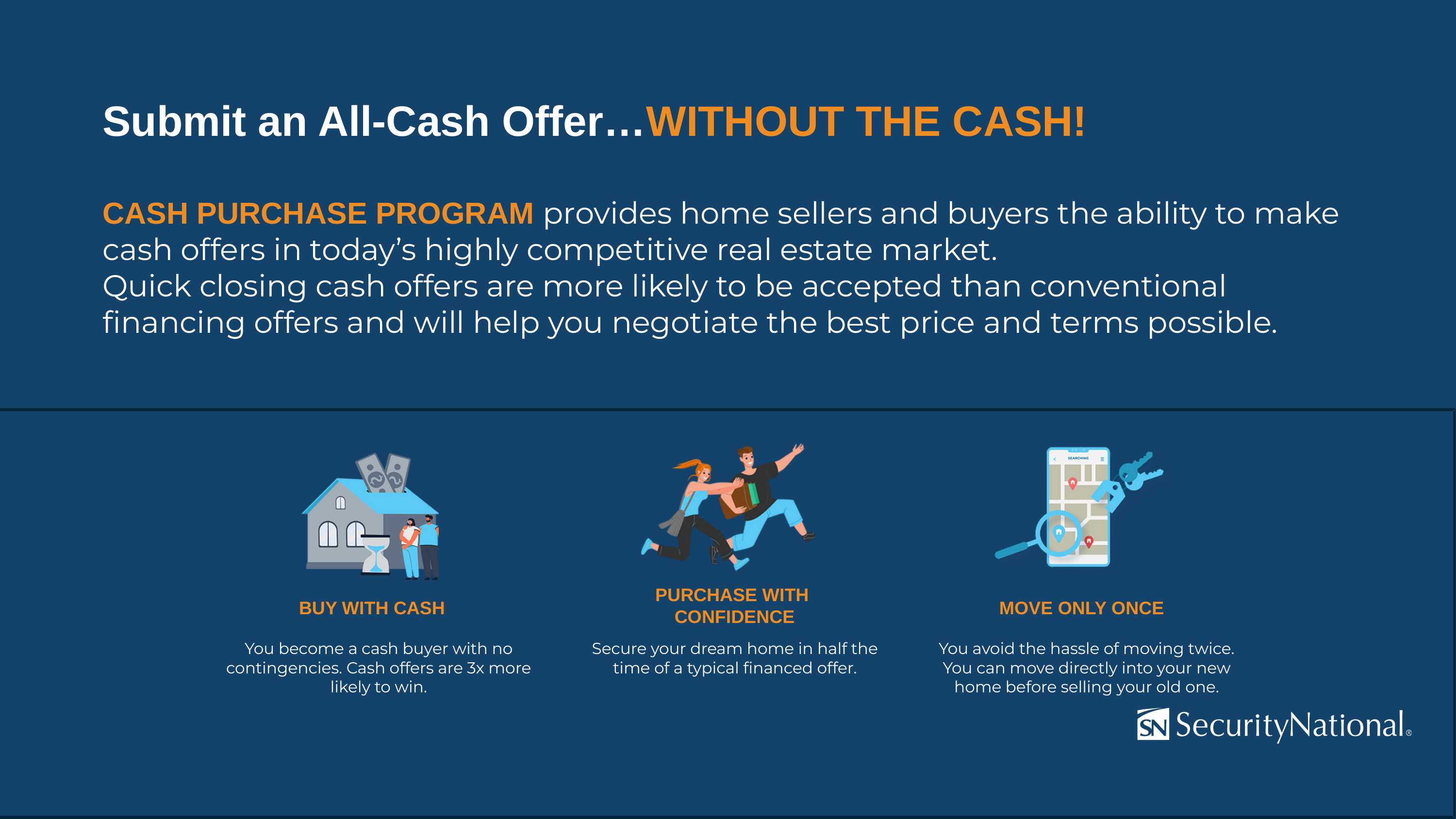

Submit an All-Cash Offer…WITHOUT THE CASH!
CASH PURCHASE PROGRAM provides home sellers and buyers the ability to make cash offers in today’s highly competitive real estate market.
Quick closing cash offers are more likely to be accepted than conventional financing offers and will help you negotiate the best price and terms possible.

PURCHASE WITH
CONFIDENCE

BUY WITH CASH

MOVE ONLY ONCE

You become a cash buyer with no contingencies. Cash offers are 3x more likely to win.

Secure your dream home in half the time of a typical financed offer.

You avoid the hassle of moving twice. You can move directly into your new home before selling your old one.